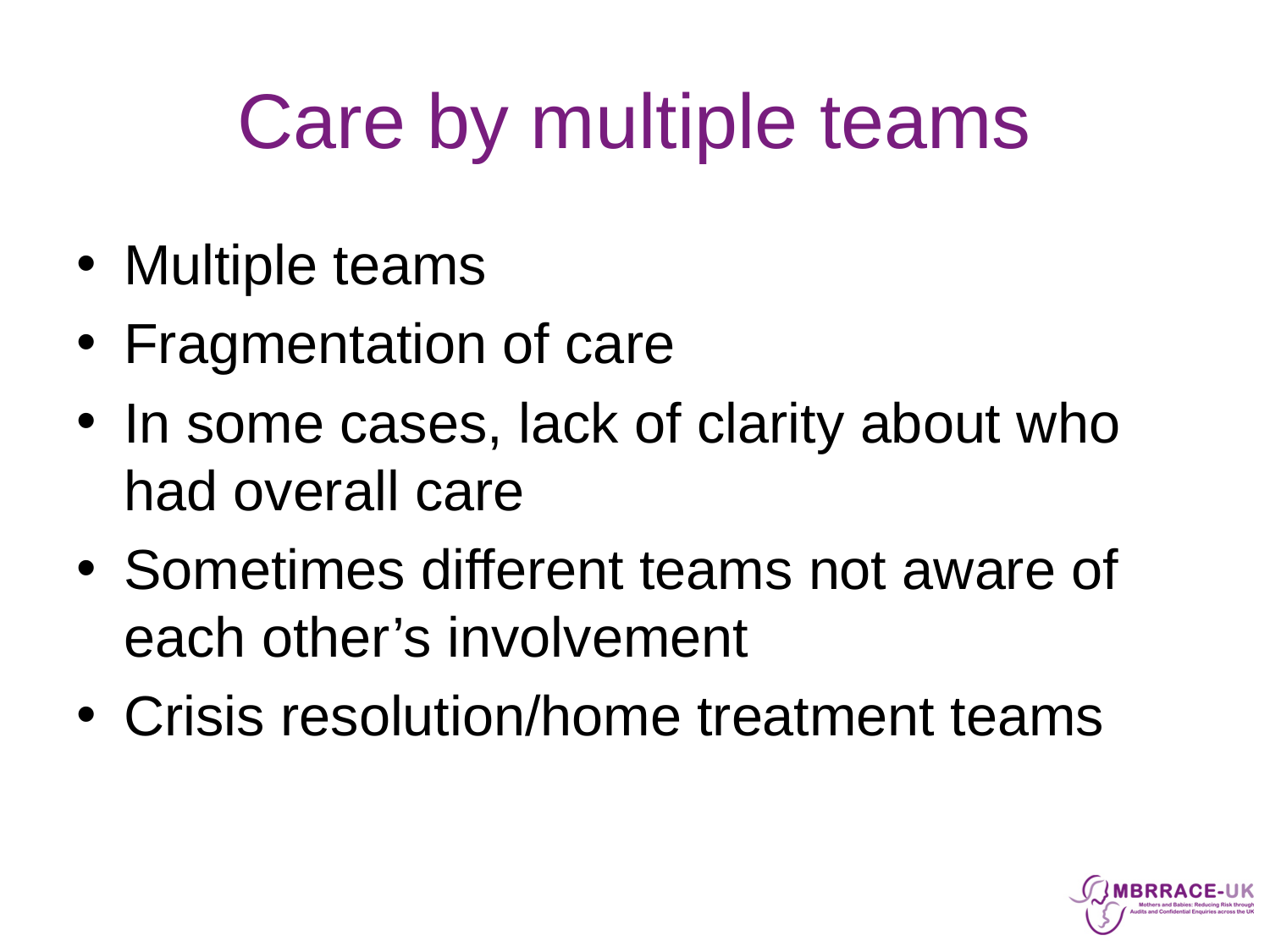

# Care by multiple teams
Multiple teams
Fragmentation of care
In some cases, lack of clarity about who had overall care
Sometimes different teams not aware of each other’s involvement
Crisis resolution/home treatment teams